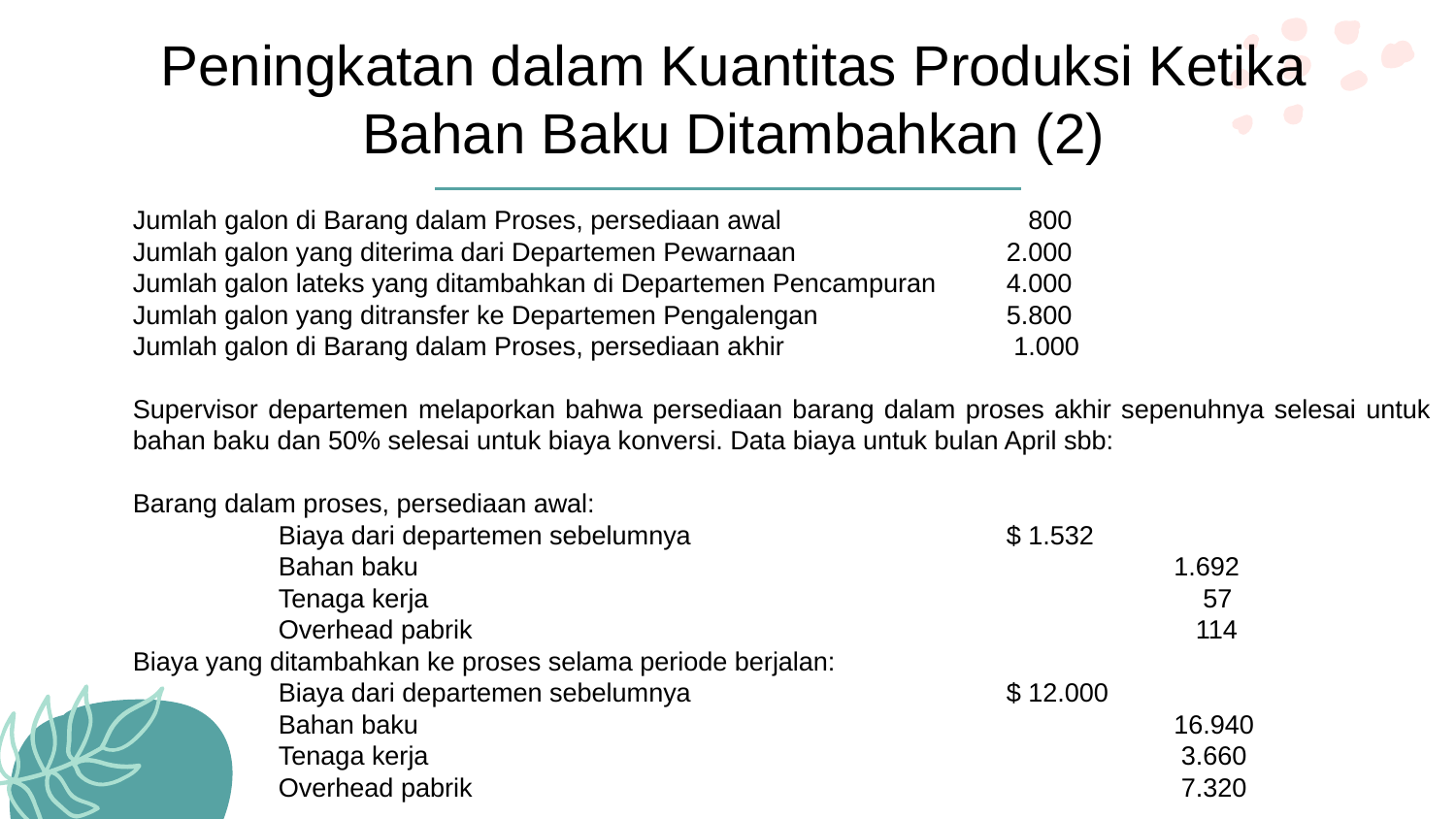

# Peningkatan dalam Kuantitas Produksi Ketika Bahan Baku Ditambahkan (2)
Jumlah galon di Barang dalam Proses, persediaan awal 		   800
Jumlah galon yang diterima dari Departemen Pewarnaan 		2.000
Jumlah galon lateks yang ditambahkan di Departemen Pencampuran 	4.000
Jumlah galon yang ditransfer ke Departemen Pengalengan 		5.800
Jumlah galon di Barang dalam Proses, persediaan akhir 		 1.000

Supervisor departemen melaporkan bahwa persediaan barang dalam proses akhir sepenuhnya selesai untuk bahan baku dan 50% selesai untuk biaya konversi. Data biaya untuk bulan April sbb:

Barang dalam proses, persediaan awal:
	Biaya dari departemen sebelumnya 			$ 1.532
	Bahan baku 					   1.692
	Tenaga kerja 					       57
	Overhead pabrik 					      114
Biaya yang ditambahkan ke proses selama periode berjalan:
	Biaya dari departemen sebelumnya 			$ 12.000
	Bahan baku 					   16.940
	Tenaga kerja 					    3.660
	Overhead pabrik 					    7.320